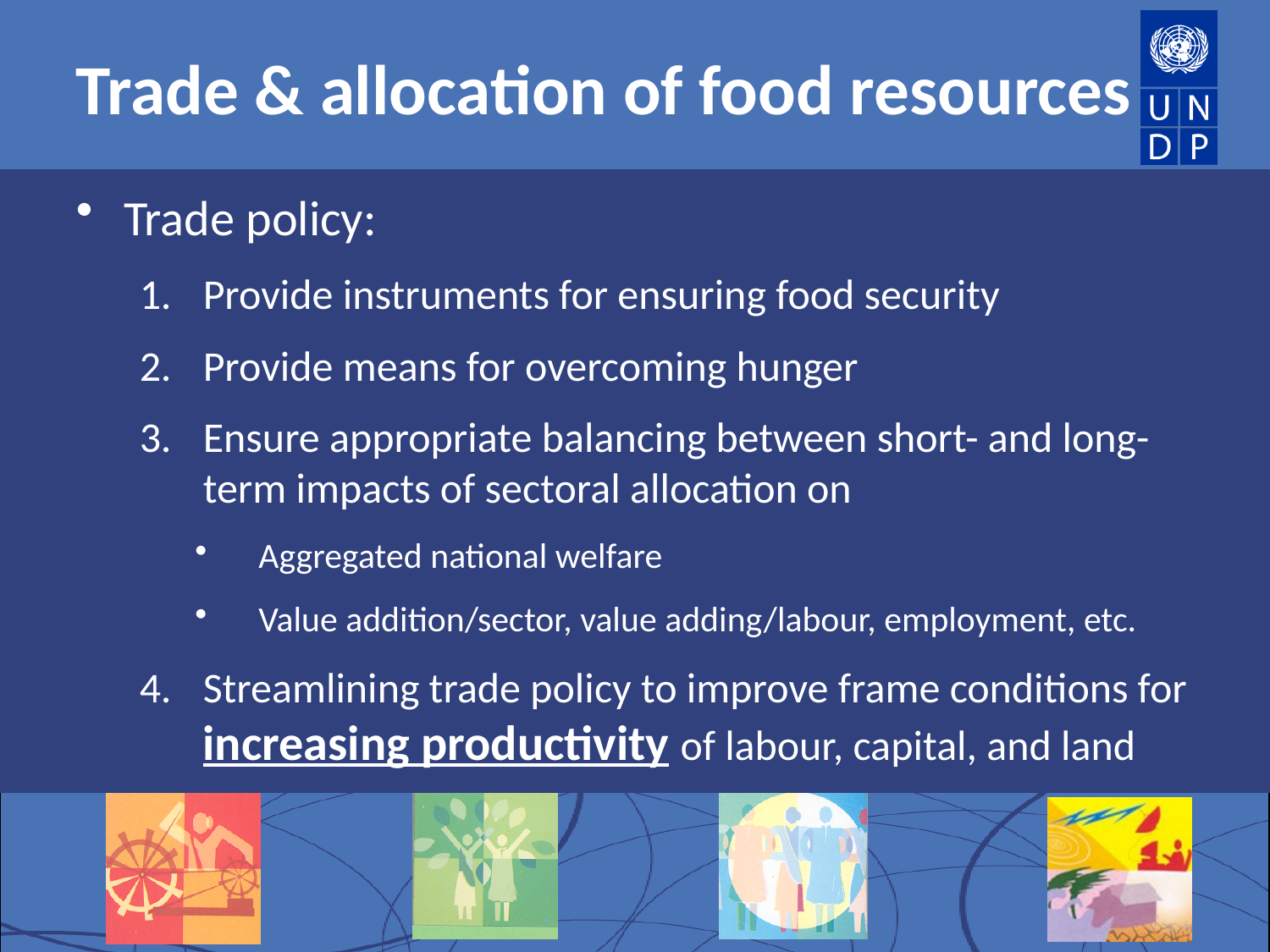

# Trade & allocation of food resources
Trade policy:
Provide instruments for ensuring food security
Provide means for overcoming hunger
Ensure appropriate balancing between short- and long-term impacts of sectoral allocation on
Aggregated national welfare
Value addition/sector, value adding/labour, employment, etc.
Streamlining trade policy to improve frame conditions for increasing productivity of labour, capital, and land